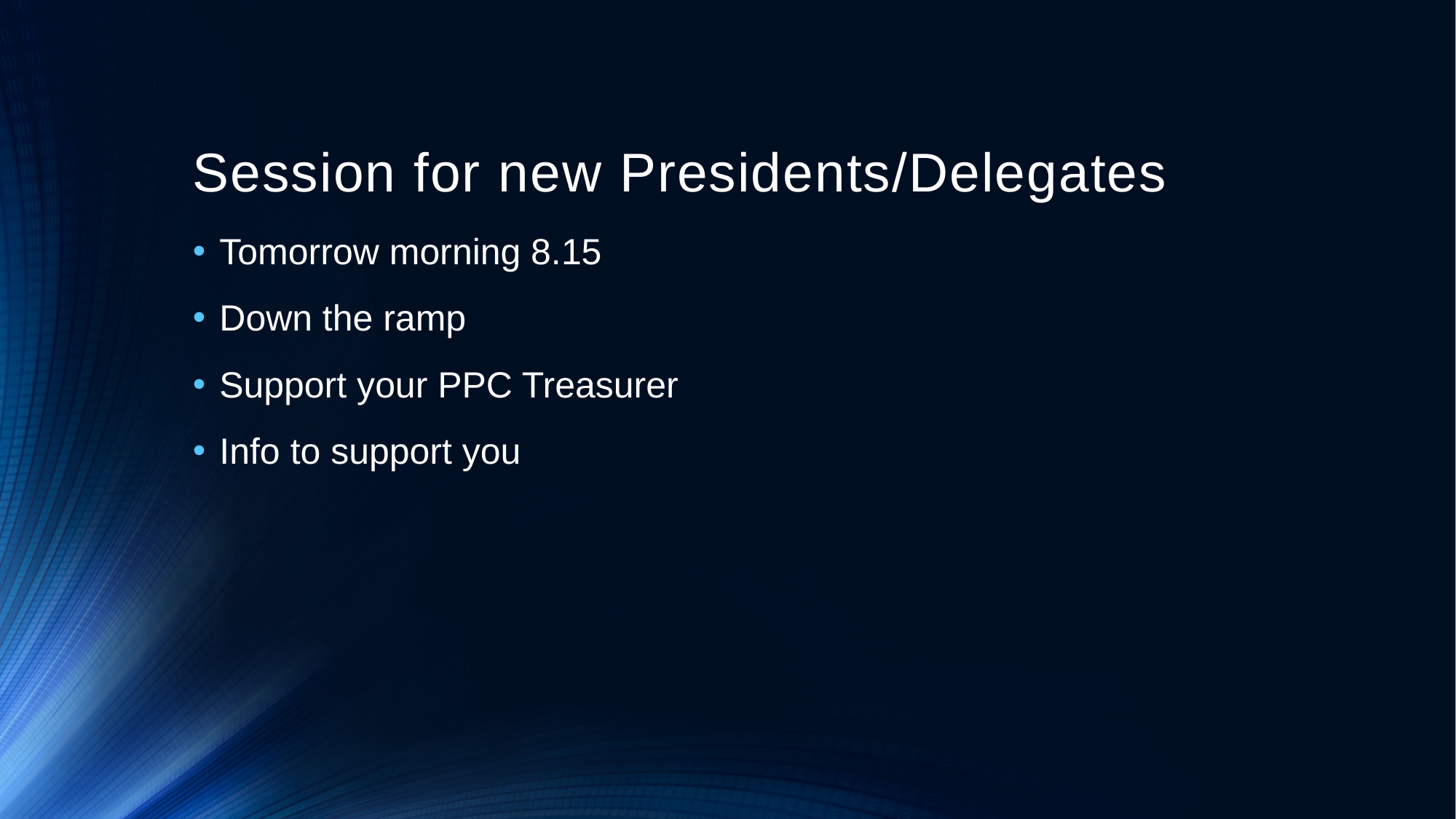

# Session for new Presidents/Delegates
Tomorrow morning 8.15
Down the ramp
Support your PPC Treasurer
Info to support you